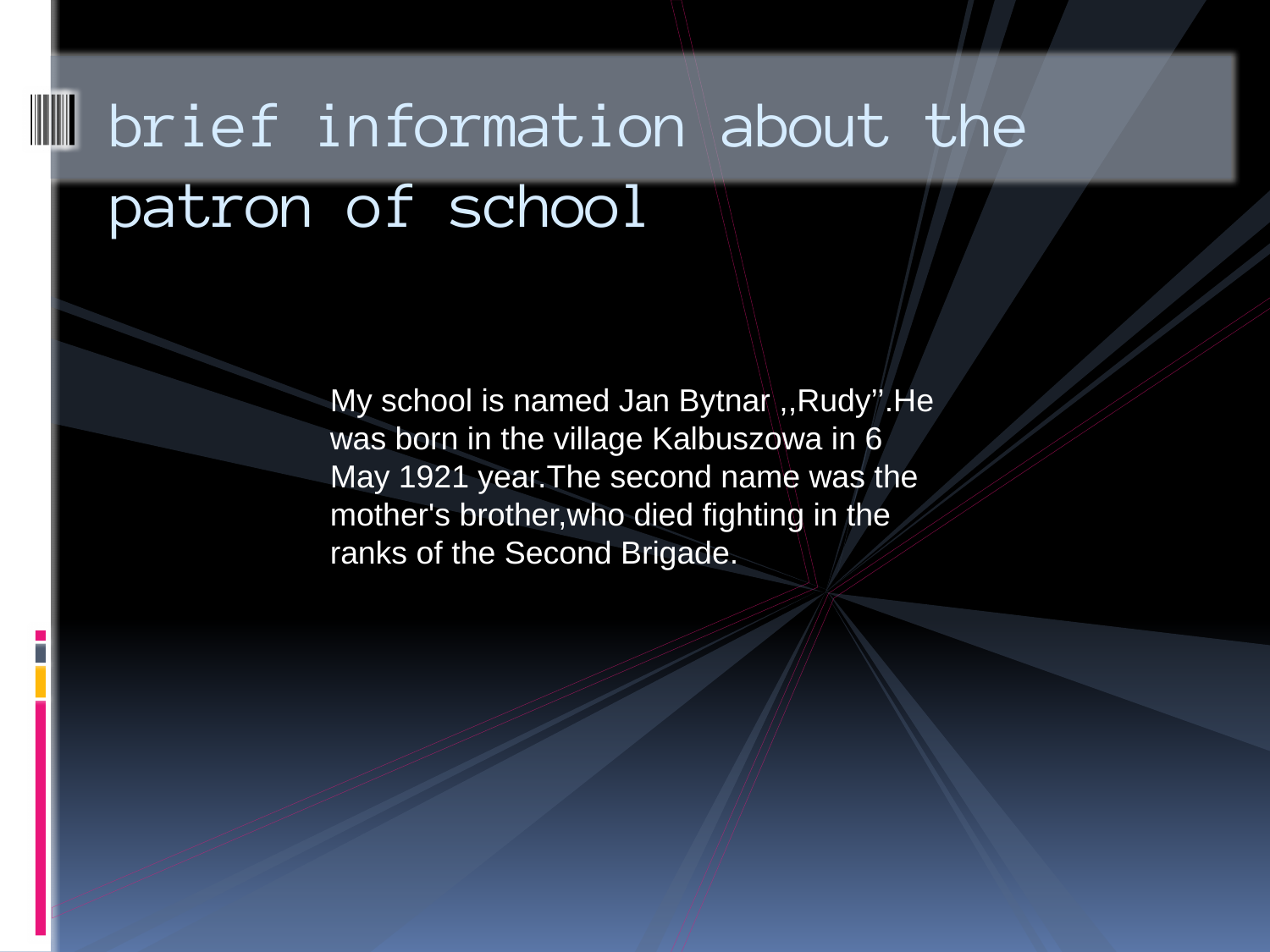

# brief information about the patron of school

My school is named Jan Bytnar ,,Rudy’’.He was born in the village Kalbuszowa in 6 May 1921 year.The second name was the mother's brother,who died fighting in the ranks of the Second Brigade.